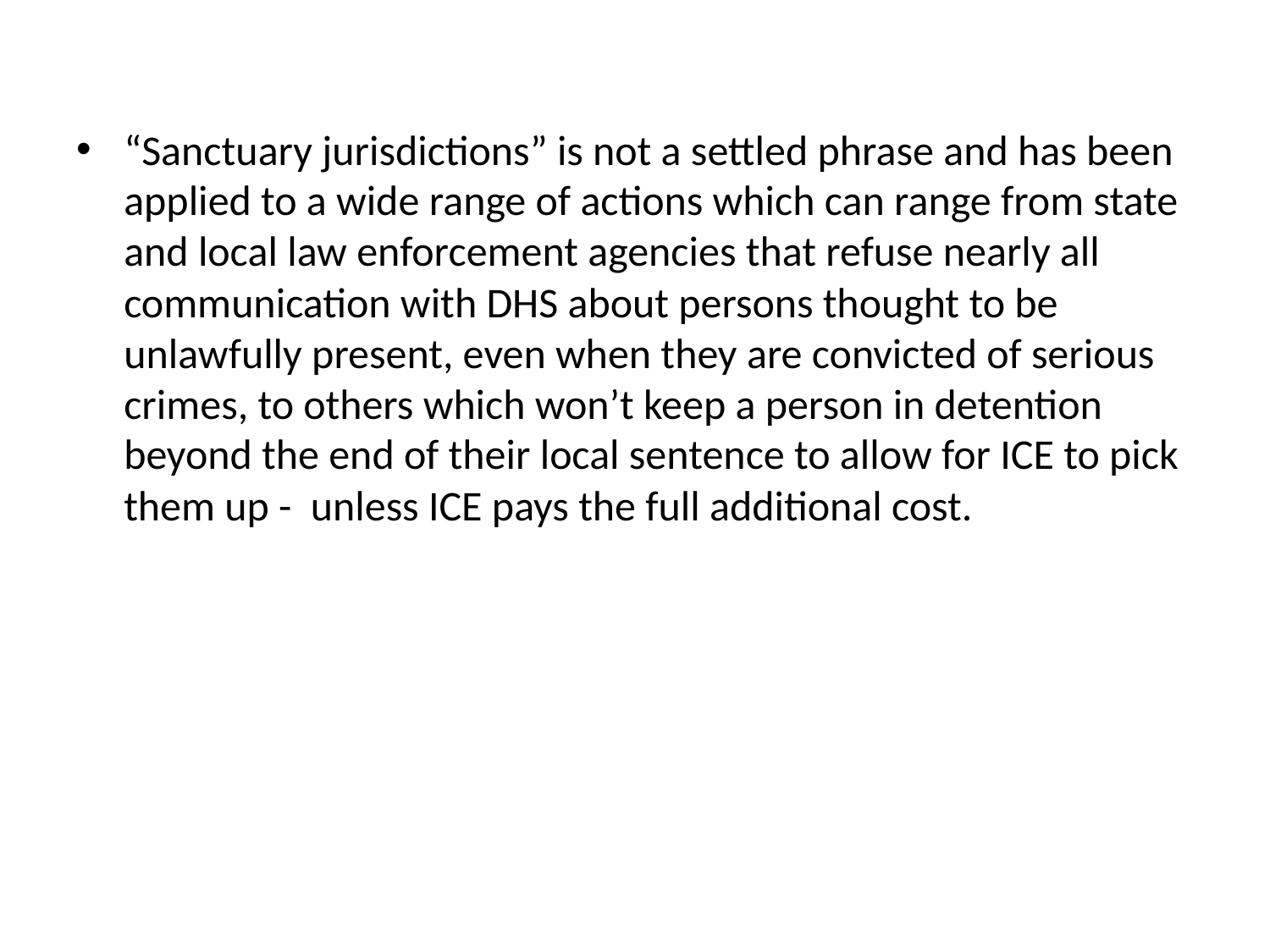

#
“Sanctuary jurisdictions” is not a settled phrase and has been applied to a wide range of actions which can range from state and local law enforcement agencies that refuse nearly all communication with DHS about persons thought to be unlawfully present, even when they are convicted of serious crimes, to others which won’t keep a person in detention beyond the end of their local sentence to allow for ICE to pick them up -  unless ICE pays the full additional cost.